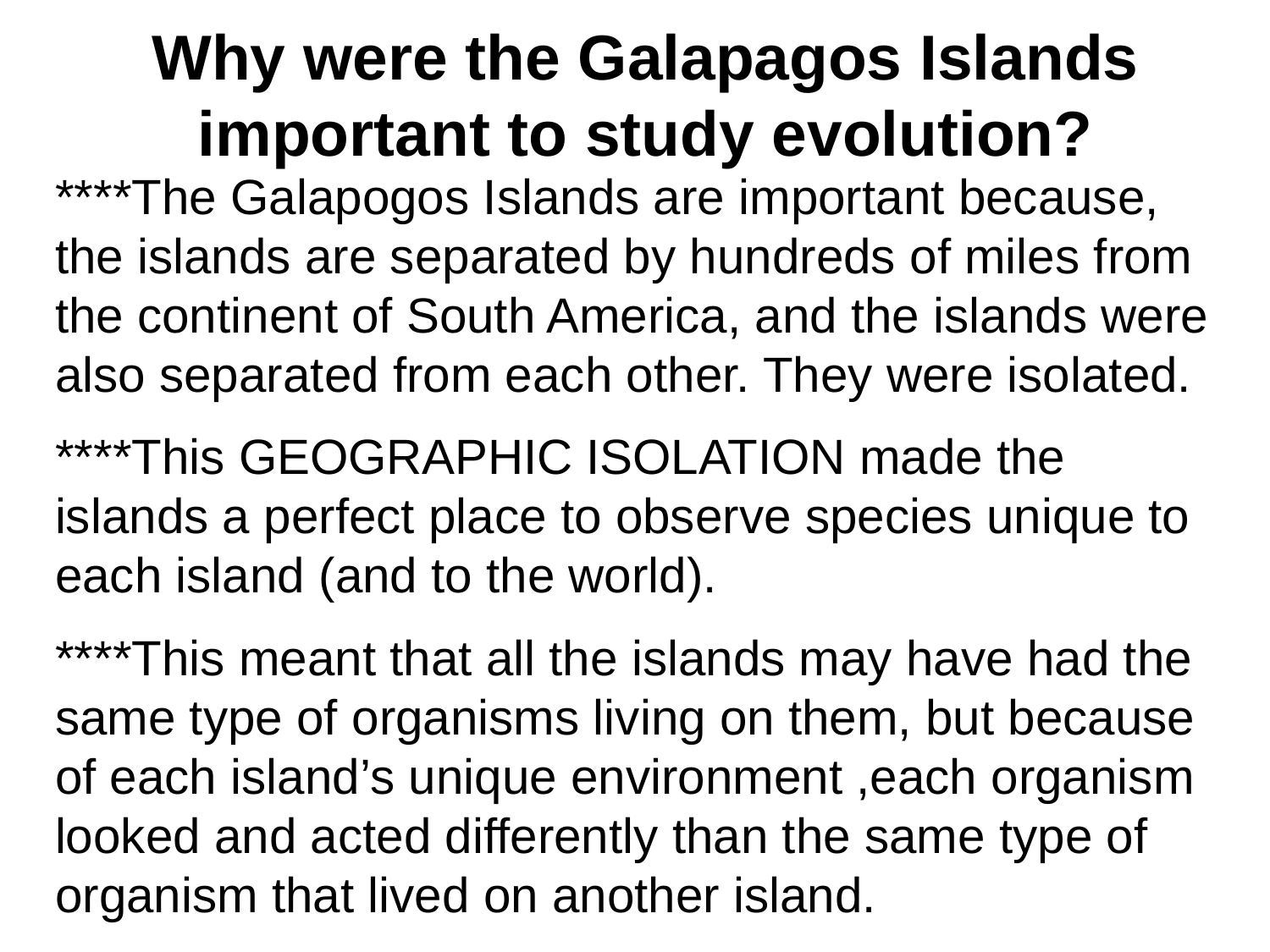

Why were the Galapagos Islands important to study evolution?
# ****The Galapogos Islands are important because,  the islands are separated by hundreds of miles from the continent of South America, and the islands were also separated from each other. They were isolated. ****This GEOGRAPHIC ISOLATION made the islands a perfect place to observe species unique to each island (and to the world). ****This meant that all the islands may have had the same type of organisms living on them, but because of each island’s unique environment ,each organism looked and acted differently than the same type of organism that lived on another island.